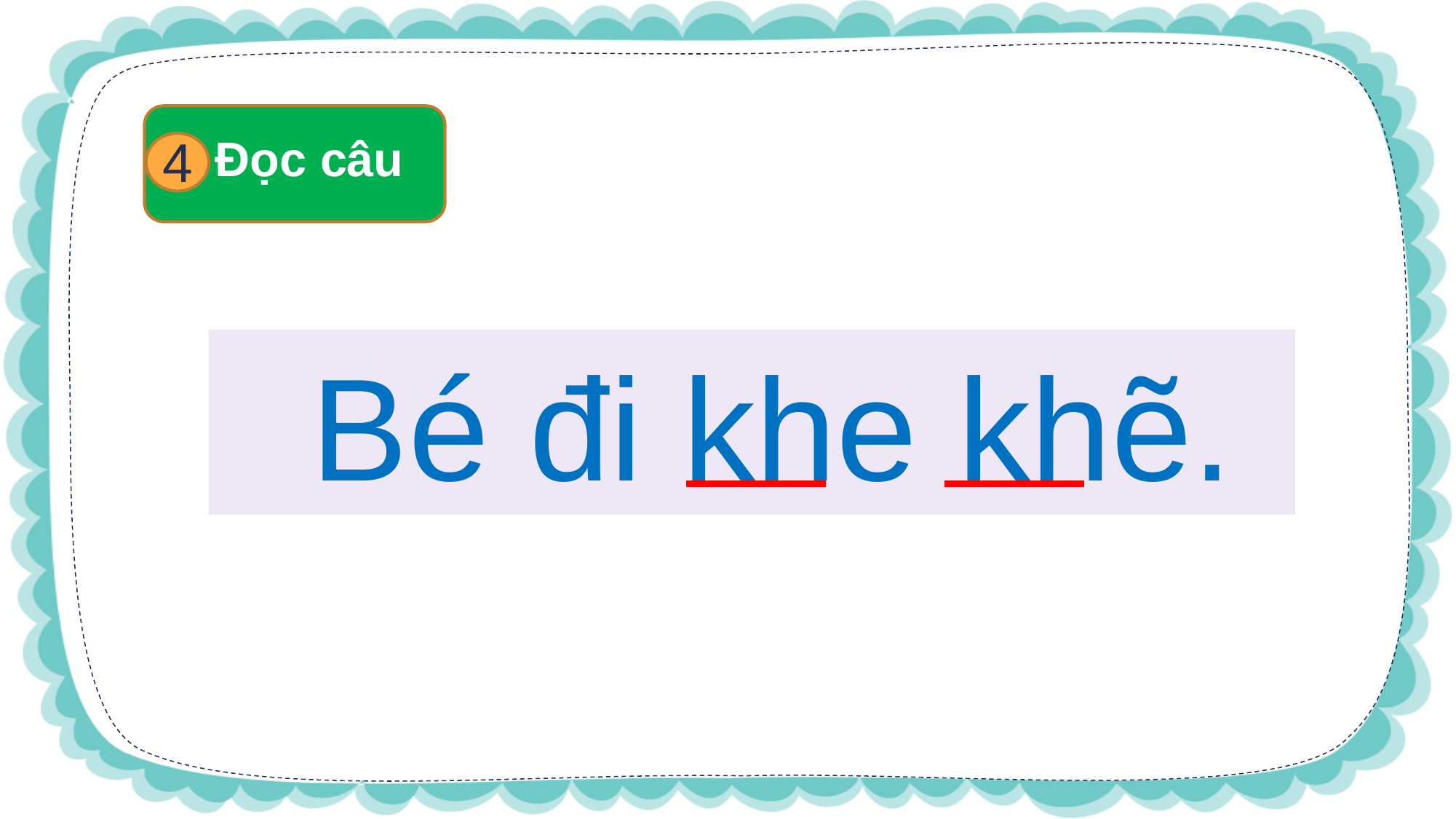

4
Đọc câu

 Bé đi khe khẽ.